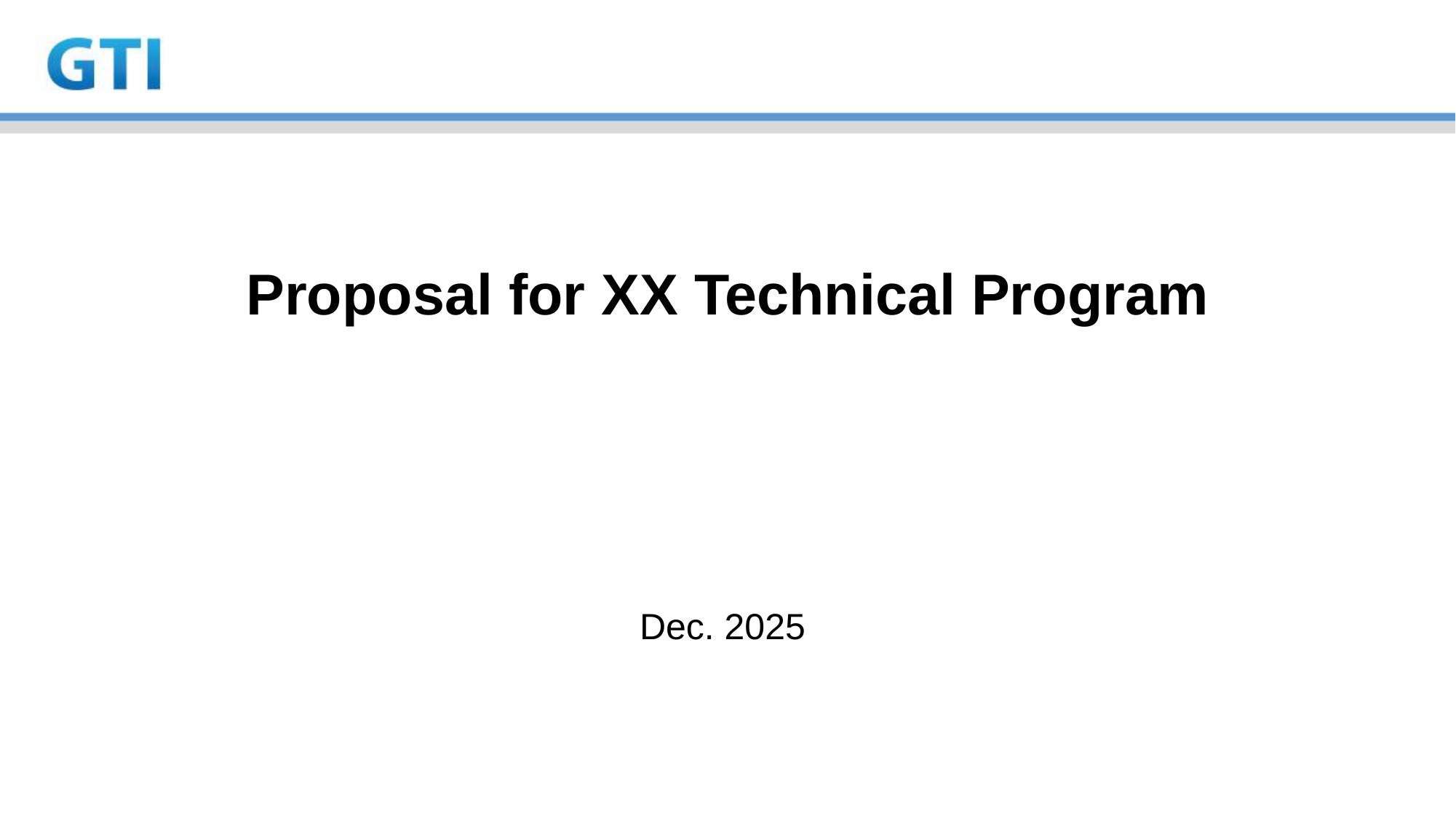

Proposal for XX Technical Program

Dec. 2025